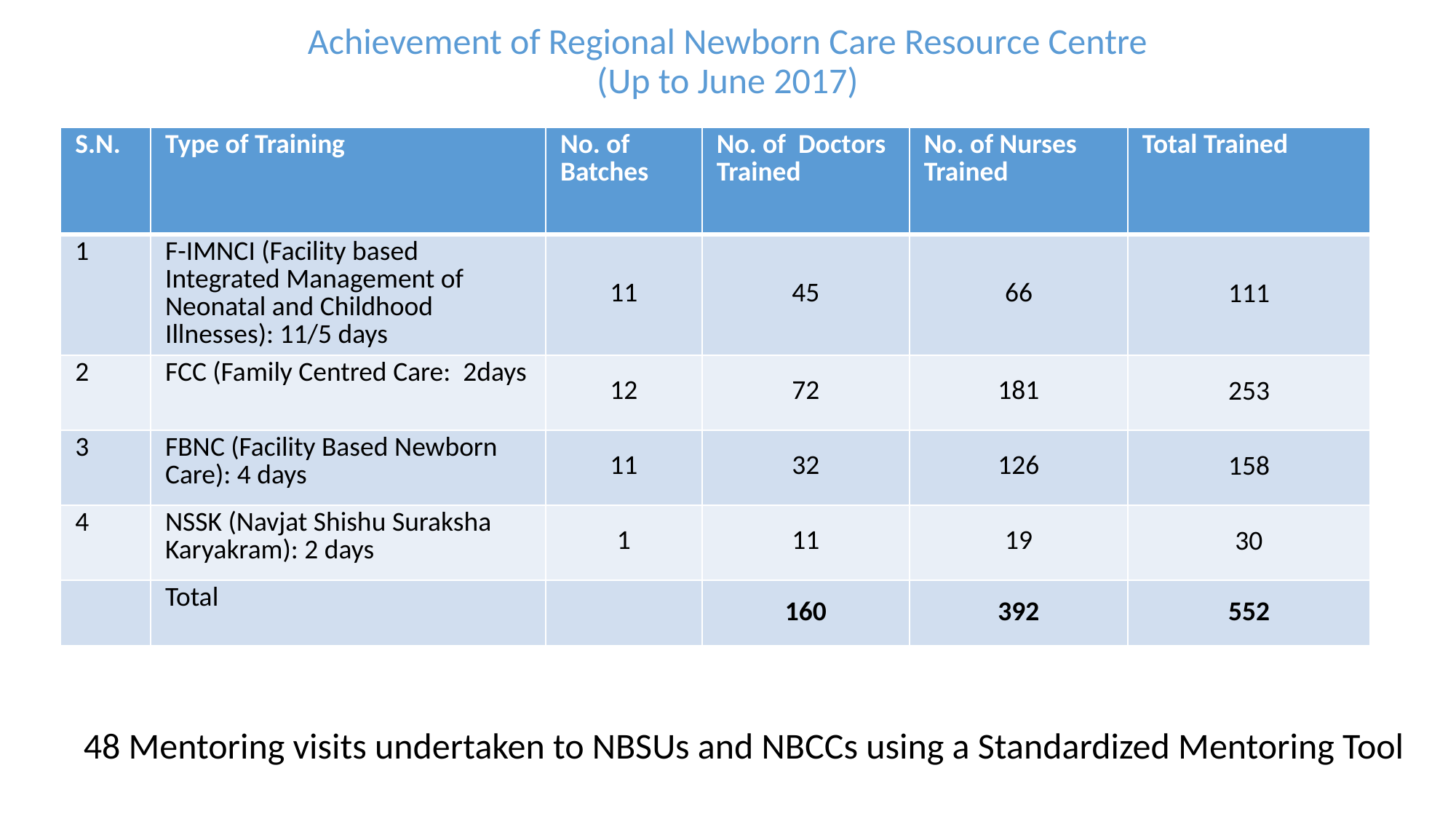

# Achievement of Regional Newborn Care Resource Centre (Up to June 2017)

48 Mentoring visits undertaken to NBSUs and NBCCs using a Standardized Mentoring Tool

| S.N. | Type of Training | No. of Batches | No. of Doctors Trained | No. of Nurses Trained | Total Trained |
| --- | --- | --- | --- | --- | --- |
| 1 | F-IMNCI (Facility based Integrated Management of Neonatal and Childhood Illnesses): 11/5 days | 11 | 45 | 66 | 111 |
| 2 | FCC (Family Centred Care: 2days | 12 | 72 | 181 | 253 |
| 3 | FBNC (Facility Based Newborn Care): 4 days | 11 | 32 | 126 | 158 |
| 4 | NSSK (Navjat Shishu Suraksha Karyakram): 2 days | 1 | 11 | 19 | 30 |
|  | Total |  | 160 | 392 | 552 |